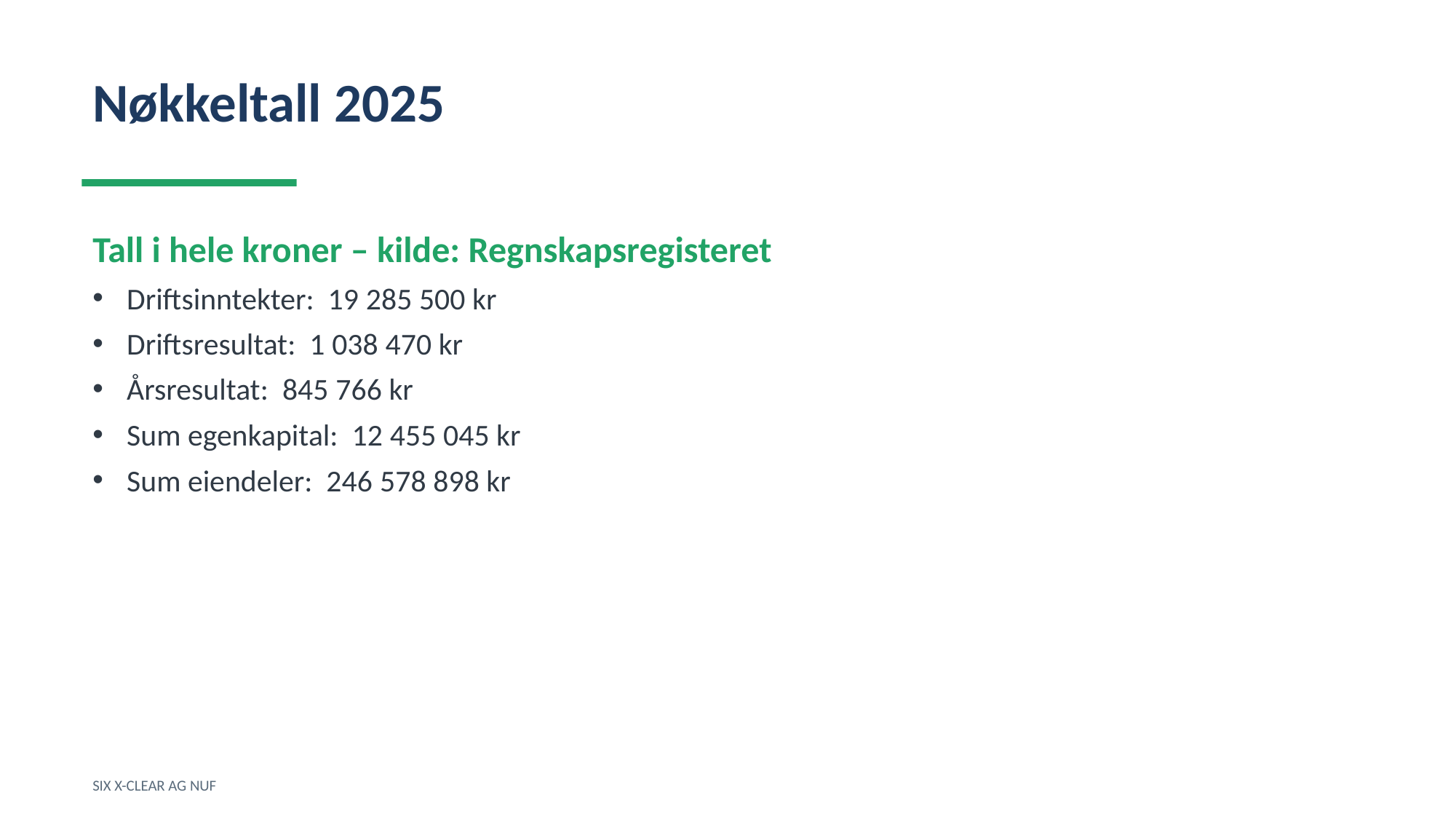

Nøkkeltall 2025

Tall i hele kroner – kilde: Regnskapsregisteret
Driftsinntekter:  19 285 500 kr
Driftsresultat:  1 038 470 kr
Årsresultat:  845 766 kr
Sum egenkapital:  12 455 045 kr
Sum eiendeler:  246 578 898 kr
SIX X-CLEAR AG NUF